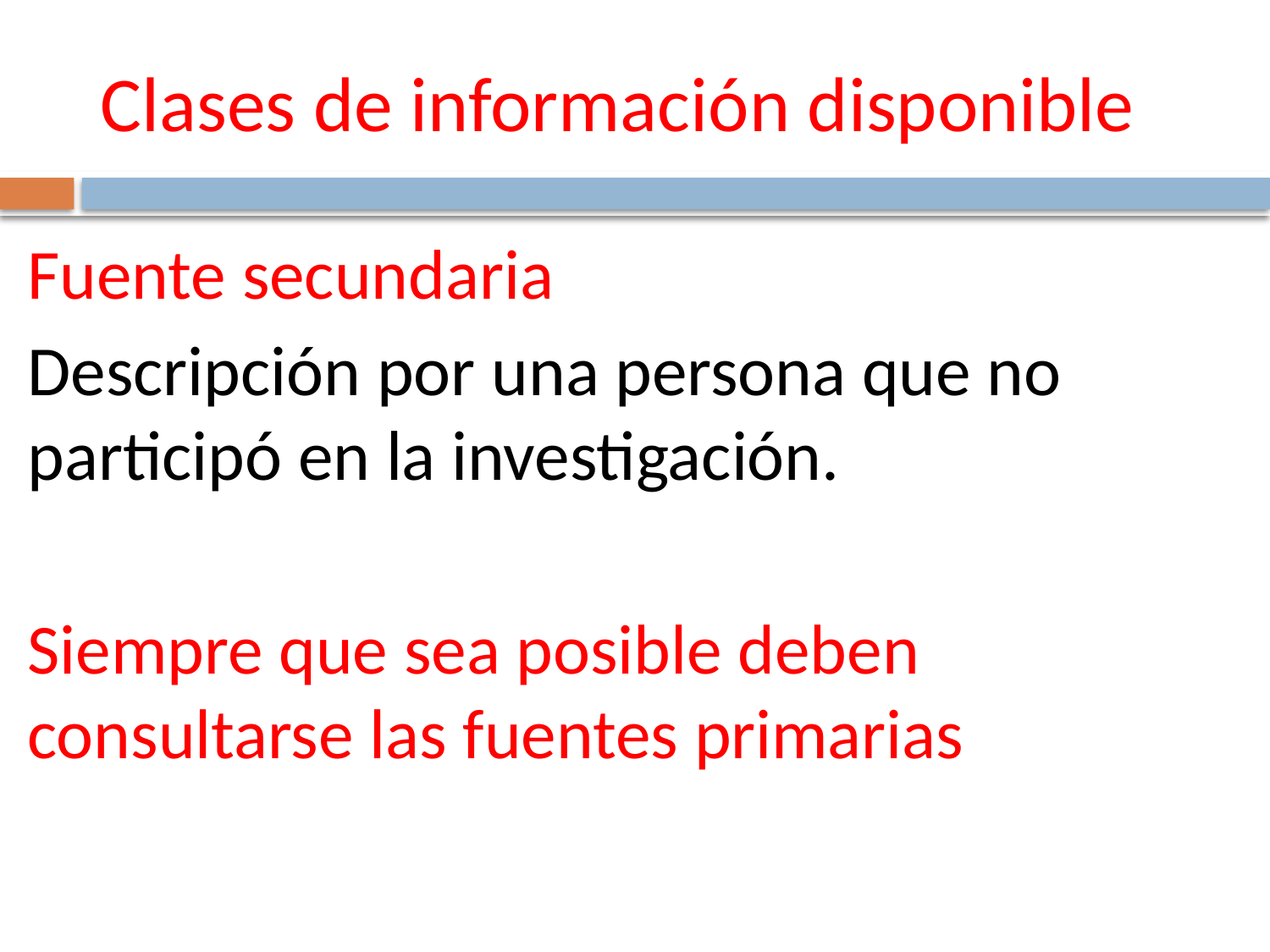

# Clases de información disponible
Fuente secundaria
Descripción por una persona que no participó en la investigación.

Siempre que sea posible deben    consultarse las fuentes primarias